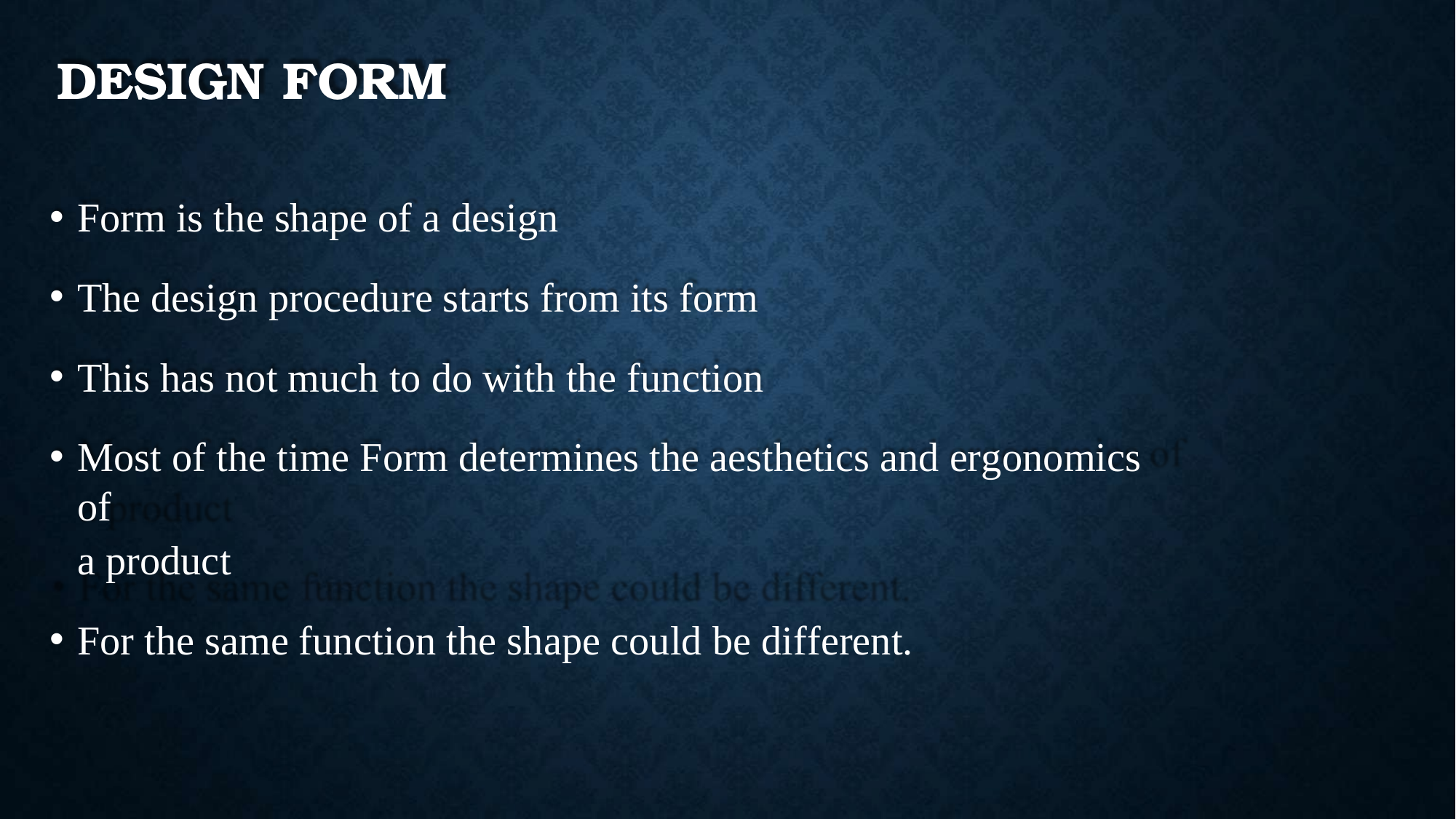

# DESIGN FORM

Form is the shape of a design
The design procedure starts from its form
This has not much to do with the function
Most of the time Form determines the aesthetics and ergonomics of
a product
For the same function the shape could be different.